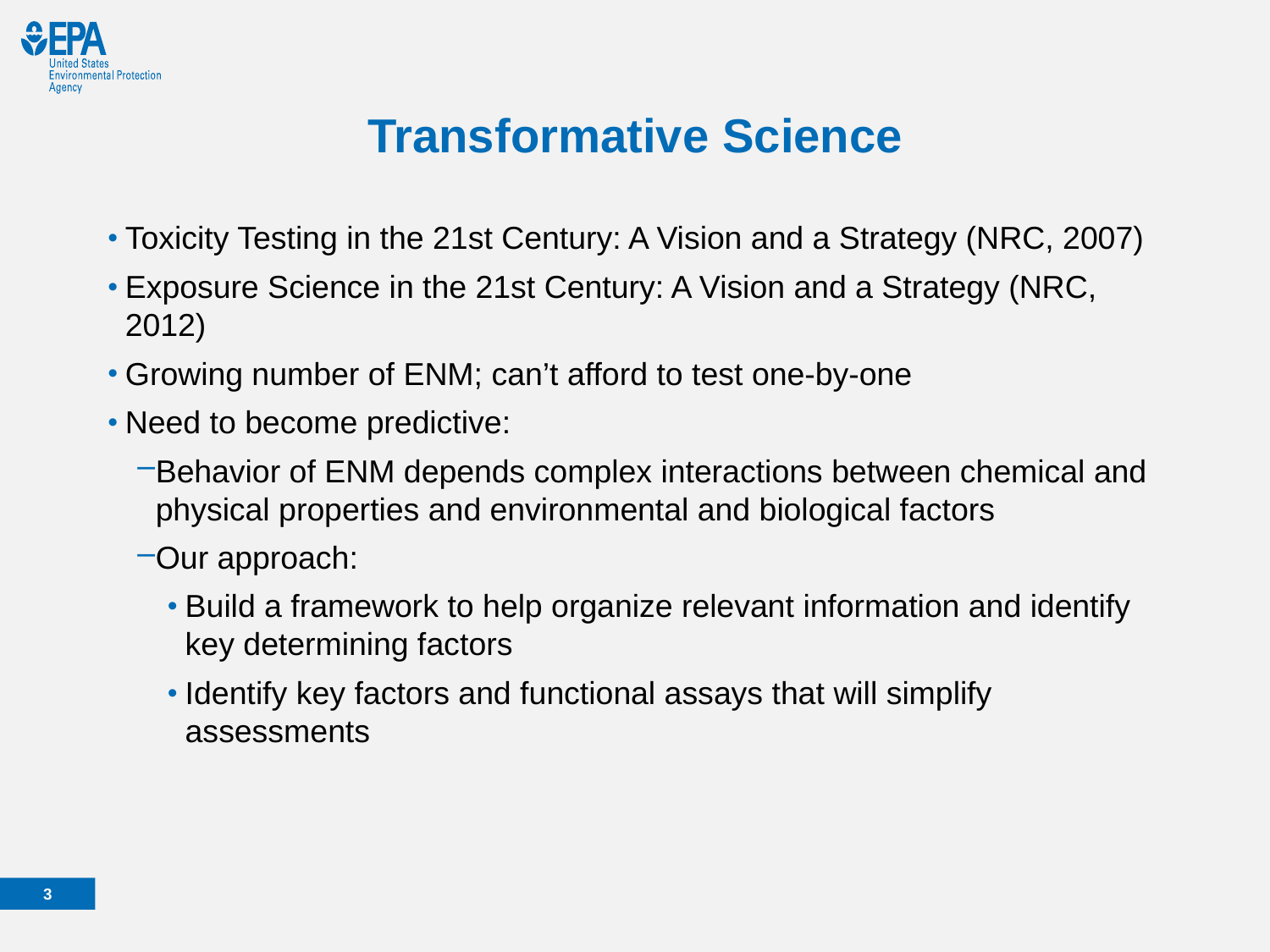

# Transformative Science
Toxicity Testing in the 21st Century: A Vision and a Strategy (NRC, 2007)
Exposure Science in the 21st Century: A Vision and a Strategy (NRC, 2012)
Growing number of ENM; can’t afford to test one-by-one
Need to become predictive:
Behavior of ENM depends complex interactions between chemical and physical properties and environmental and biological factors
Our approach:
Build a framework to help organize relevant information and identify key determining factors
Identify key factors and functional assays that will simplify assessments

3